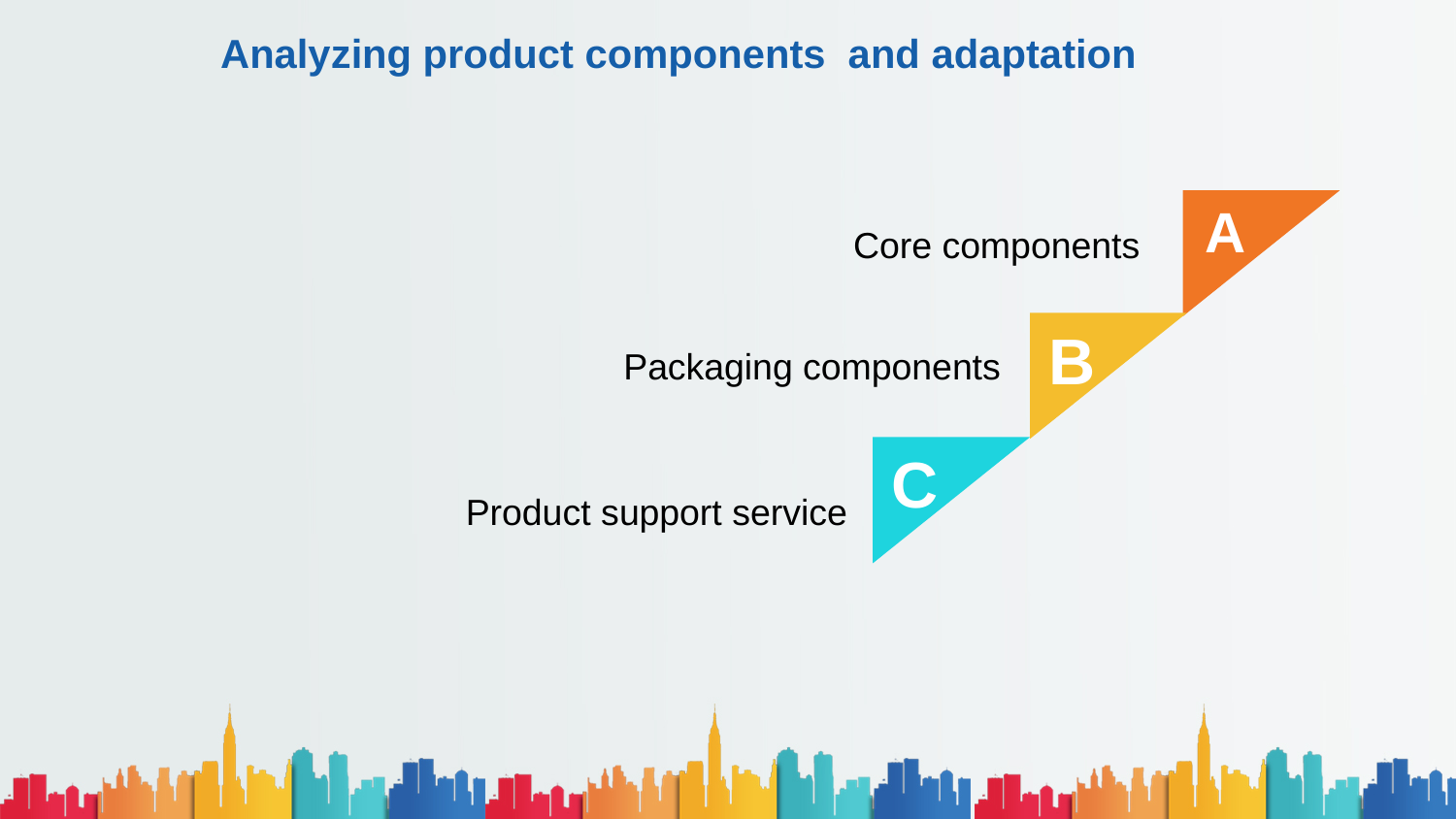

Analyzing product components  and adaptation

A
Core components

B
Packaging components

C
Product support service